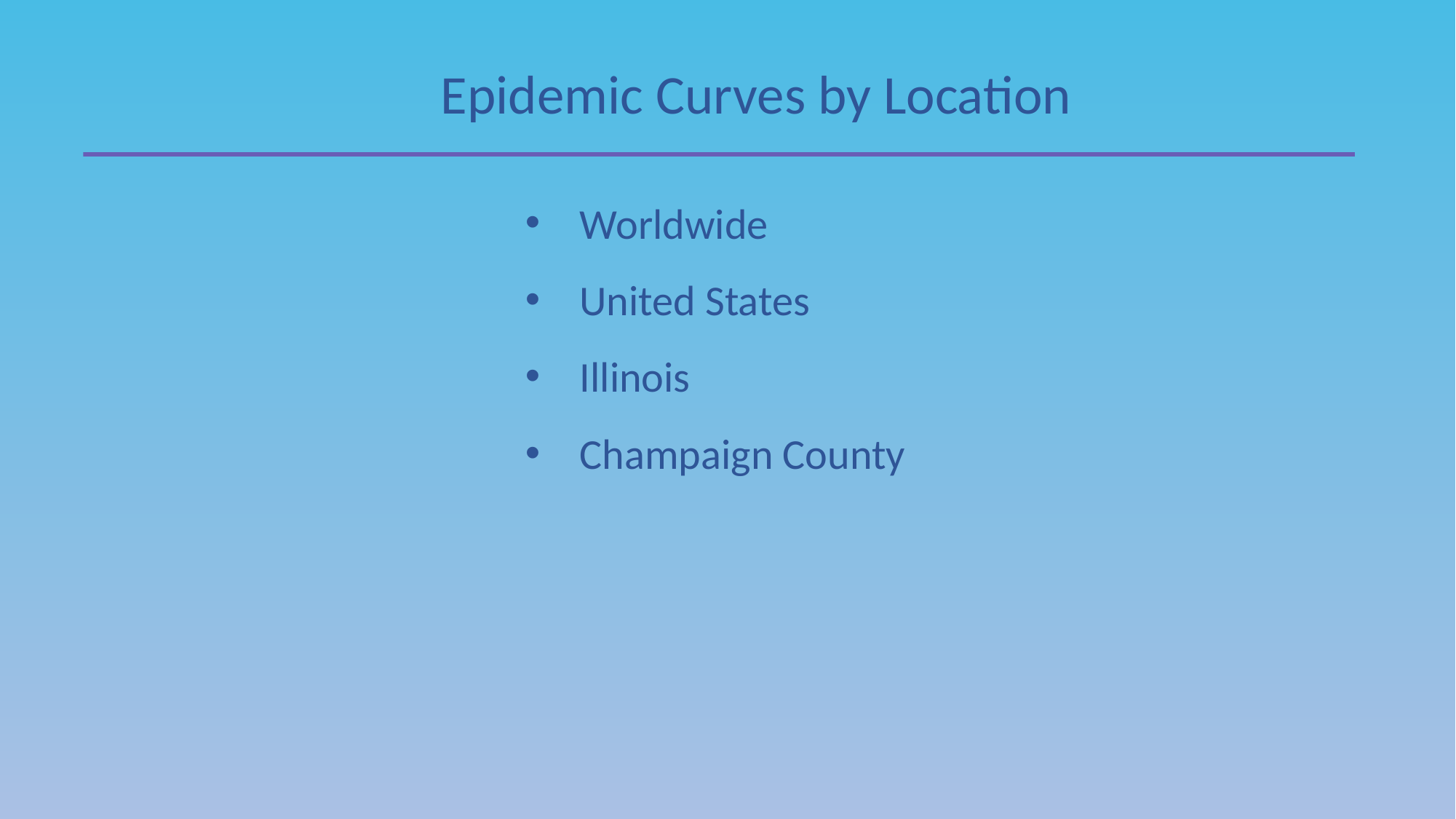

Epidemic Curves by Location
Worldwide
United States
Illinois
Champaign County